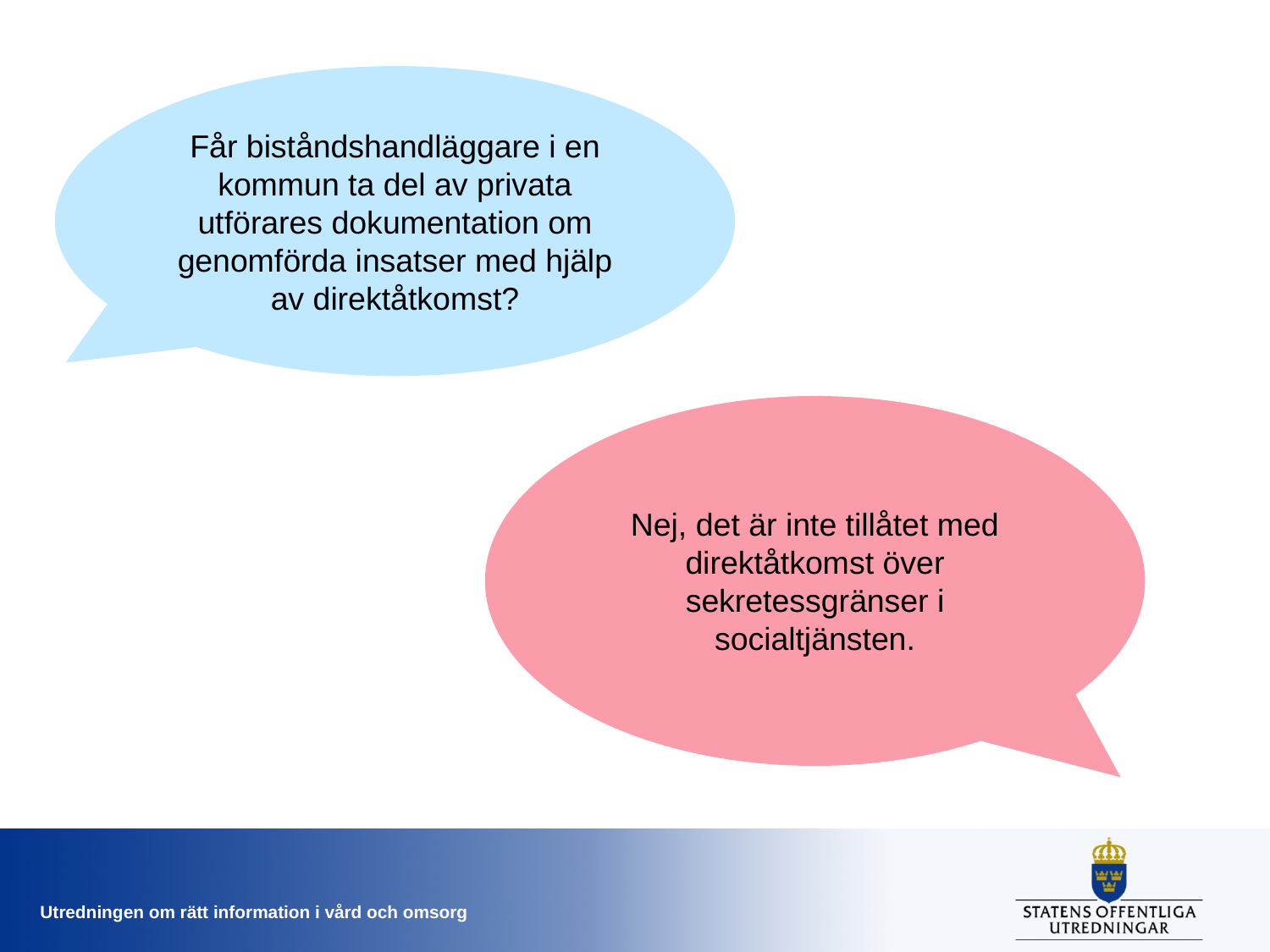

Får biståndshandläggare i en kommun ta del av privata utförares dokumentation om genomförda insatser med hjälp av direktåtkomst?
Nej, det är inte tillåtet med direktåtkomst över sekretessgränser i socialtjänsten.